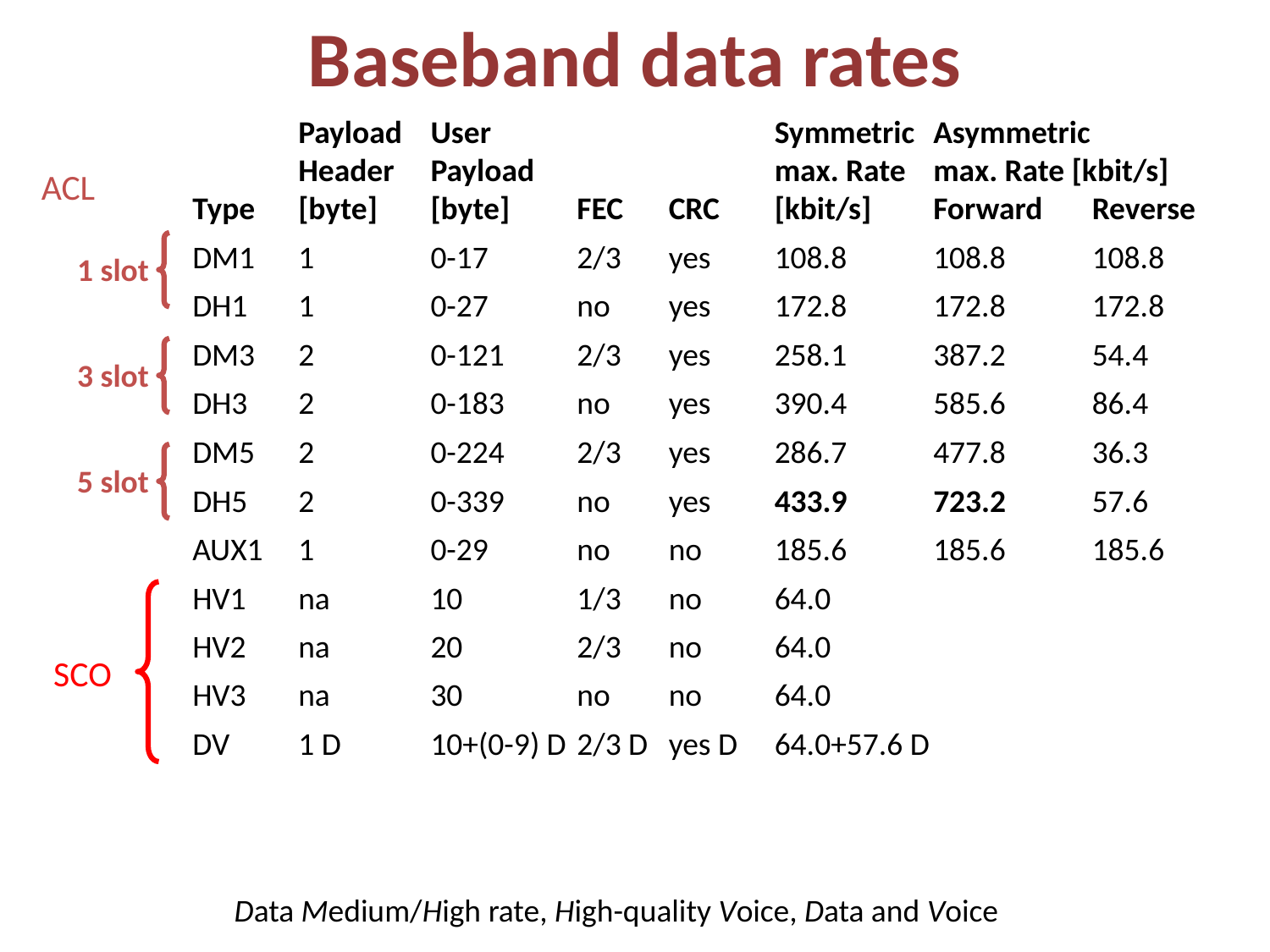

# Baseband data rates
	Payload	User			Symmetric	Asymmetric
	Header	Payload			max. Rate 	max. Rate [kbit/s]
Type	[byte]	[byte]	FEC	CRC	[kbit/s]	Forward	Reverse
DM1	1	0-17	2/3	yes	108.8	108.8	108.8
DH1	1	0-27	no	yes	172.8	172.8	172.8
DM3	2	0-121	2/3	yes	258.1	387.2	54.4
DH3	2	0-183	no	yes	390.4	585.6	86.4
DM5	2	0-224	2/3	yes	286.7	477.8	36.3
DH5	2	0-339	no	yes	433.9	723.2	57.6
AUX1	1	0-29	no	no	185.6	185.6	185.6
HV1	na	10	1/3	no	64.0
HV2	na	20	2/3	no	64.0
HV3	na	30	no	no	64.0
DV	1 D	10+(0-9) D	2/3 D	yes D	64.0+57.6 D
ACL

1 slot

3 slot

5 slot

SCO
Data Medium/High rate, High-quality Voice, Data and Voice